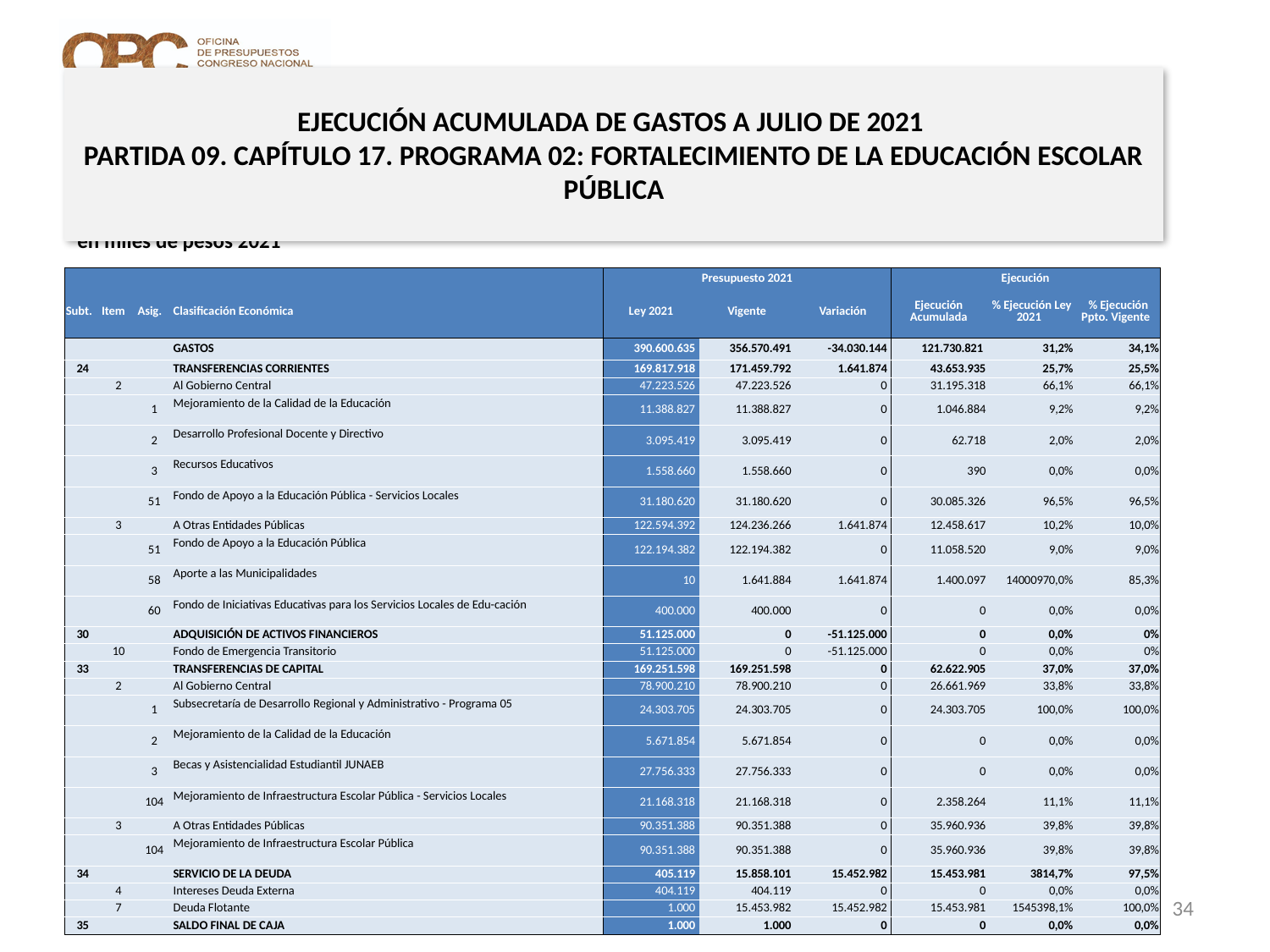

# EJECUCIÓN ACUMULADA DE GASTOS A JULIO DE 2021 PARTIDA 09. CAPÍTULO 17. PROGRAMA 02: FORTALECIMIENTO DE LA EDUCACIÓN ESCOLAR PÚBLICA
en miles de pesos 2021
|  |  |  |  | Presupuesto 2021 |  |  | Ejecución |  |  |
| --- | --- | --- | --- | --- | --- | --- | --- | --- | --- |
| Subt. | Item | Asig. | Clasificación Económica | Ley 2021 | Vigente | Variación | Ejecución Acumulada | % Ejecución Ley 2021 | % Ejecución Ppto. Vigente |
|  |  |  | GASTOS | 390.600.635 | 356.570.491 | -34.030.144 | 121.730.821 | 31,2% | 34,1% |
| 24 |  |  | TRANSFERENCIAS CORRIENTES | 169.817.918 | 171.459.792 | 1.641.874 | 43.653.935 | 25,7% | 25,5% |
|  | 2 |  | Al Gobierno Central | 47.223.526 | 47.223.526 | 0 | 31.195.318 | 66,1% | 66,1% |
|  |  | 1 | Mejoramiento de la Calidad de la Educación | 11.388.827 | 11.388.827 | 0 | 1.046.884 | 9,2% | 9,2% |
|  |  | 2 | Desarrollo Profesional Docente y Directivo | 3.095.419 | 3.095.419 | 0 | 62.718 | 2,0% | 2,0% |
|  |  | 3 | Recursos Educativos | 1.558.660 | 1.558.660 | 0 | 390 | 0,0% | 0,0% |
|  |  | 51 | Fondo de Apoyo a la Educación Pública - Servicios Locales | 31.180.620 | 31.180.620 | 0 | 30.085.326 | 96,5% | 96,5% |
|  | 3 |  | A Otras Entidades Públicas | 122.594.392 | 124.236.266 | 1.641.874 | 12.458.617 | 10,2% | 10,0% |
|  |  | 51 | Fondo de Apoyo a la Educación Pública | 122.194.382 | 122.194.382 | 0 | 11.058.520 | 9,0% | 9,0% |
|  |  | 58 | Aporte a las Municipalidades | 10 | 1.641.884 | 1.641.874 | 1.400.097 | 14000970,0% | 85,3% |
|  |  | 60 | Fondo de Iniciativas Educativas para los Servicios Locales de Edu-cación | 400.000 | 400.000 | 0 | 0 | 0,0% | 0,0% |
| 30 |  |  | ADQUISICIÓN DE ACTIVOS FINANCIEROS | 51.125.000 | 0 | -51.125.000 | 0 | 0,0% | 0% |
|  | 10 |  | Fondo de Emergencia Transitorio | 51.125.000 | 0 | -51.125.000 | 0 | 0,0% | 0% |
| 33 |  |  | TRANSFERENCIAS DE CAPITAL | 169.251.598 | 169.251.598 | 0 | 62.622.905 | 37,0% | 37,0% |
|  | 2 |  | Al Gobierno Central | 78.900.210 | 78.900.210 | 0 | 26.661.969 | 33,8% | 33,8% |
|  |  | 1 | Subsecretaría de Desarrollo Regional y Administrativo - Programa 05 | 24.303.705 | 24.303.705 | 0 | 24.303.705 | 100,0% | 100,0% |
|  |  | 2 | Mejoramiento de la Calidad de la Educación | 5.671.854 | 5.671.854 | 0 | 0 | 0,0% | 0,0% |
|  |  | 3 | Becas y Asistencialidad Estudiantil JUNAEB | 27.756.333 | 27.756.333 | 0 | 0 | 0,0% | 0,0% |
|  |  | 104 | Mejoramiento de Infraestructura Escolar Pública - Servicios Locales | 21.168.318 | 21.168.318 | 0 | 2.358.264 | 11,1% | 11,1% |
|  | 3 |  | A Otras Entidades Públicas | 90.351.388 | 90.351.388 | 0 | 35.960.936 | 39,8% | 39,8% |
|  |  | 104 | Mejoramiento de Infraestructura Escolar Pública | 90.351.388 | 90.351.388 | 0 | 35.960.936 | 39,8% | 39,8% |
| 34 |  |  | SERVICIO DE LA DEUDA | 405.119 | 15.858.101 | 15.452.982 | 15.453.981 | 3814,7% | 97,5% |
|  | 4 |  | Intereses Deuda Externa | 404.119 | 404.119 | 0 | 0 | 0,0% | 0,0% |
|  | 7 |  | Deuda Flotante | 1.000 | 15.453.982 | 15.452.982 | 15.453.981 | 1545398,1% | 100,0% |
| 35 |  |  | SALDO FINAL DE CAJA | 1.000 | 1.000 | 0 | 0 | 0,0% | 0,0% |
34